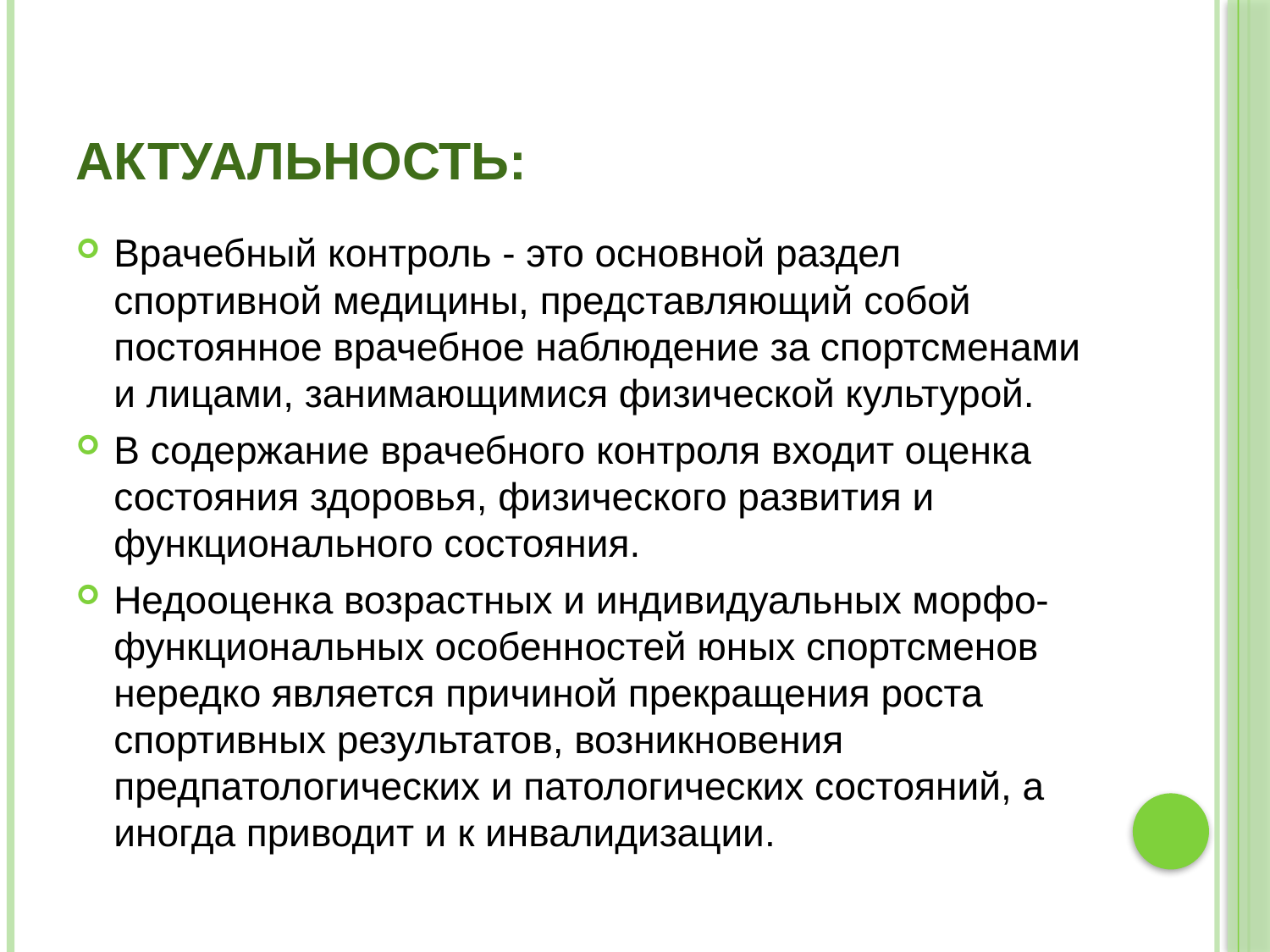

# Актуальность:
Врачебный контроль - это основной раздел спортивной медицины, представляющий собой постоянное врачебное наблюдение за спортсменами и лицами, занимающимися физической культурой.
В содержание врачебного контроля входит оценка состояния здоровья, физического развития и функционального состояния.
Недооценка возрастных и индивидуальных морфо-функциональных особенностей юных спортсменов нередко является причиной прекращения роста спортивных результатов, возникновения предпатологических и патологических состояний, а иногда приводит и к инвалидизации.